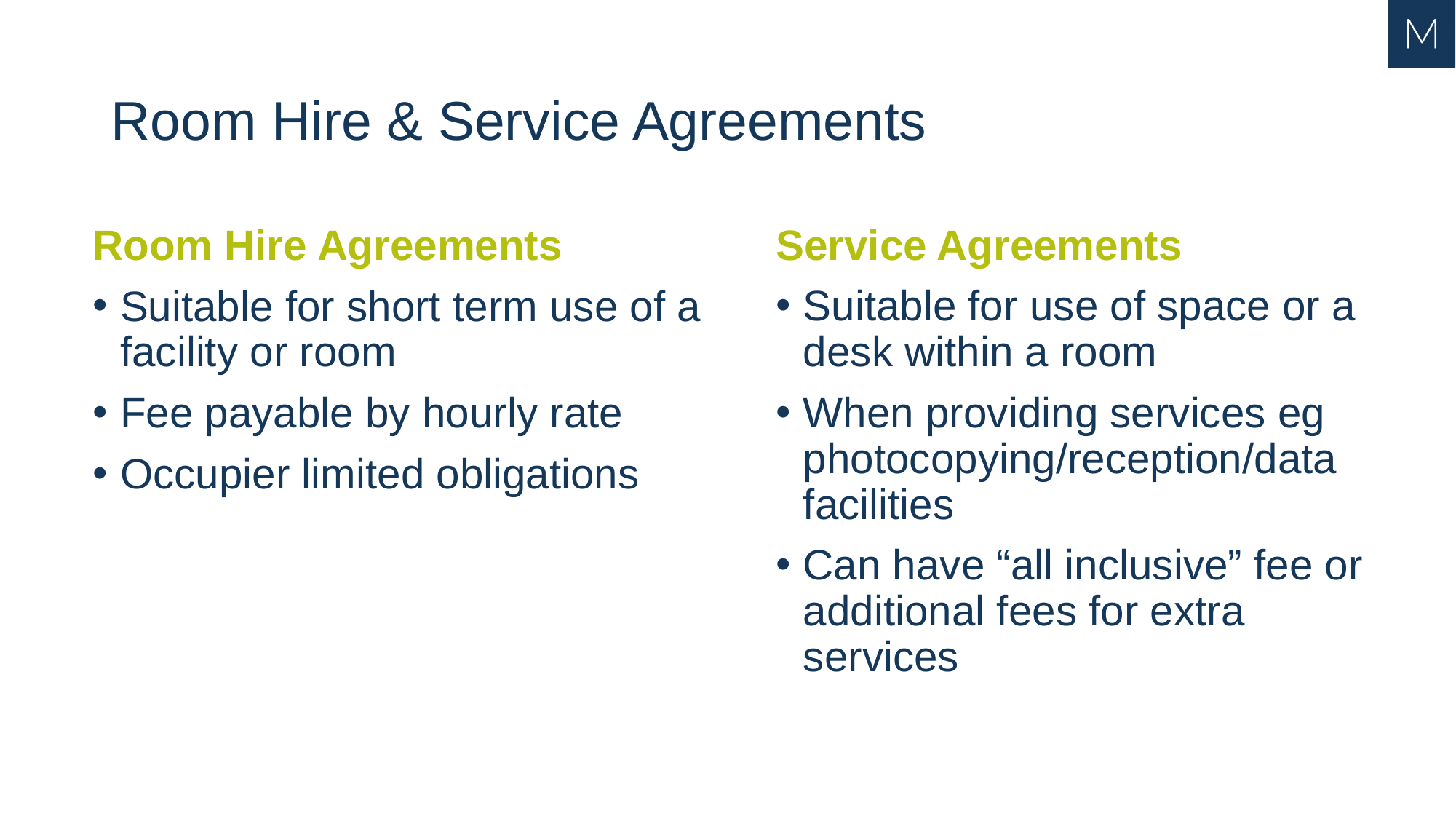

# Room Hire & Service Agreements
Room Hire Agreements
Suitable for short term use of a facility or room
Fee payable by hourly rate
Occupier limited obligations
Service Agreements
Suitable for use of space or a desk within a room
When providing services eg photocopying/reception/data facilities
Can have “all inclusive” fee or additional fees for extra services